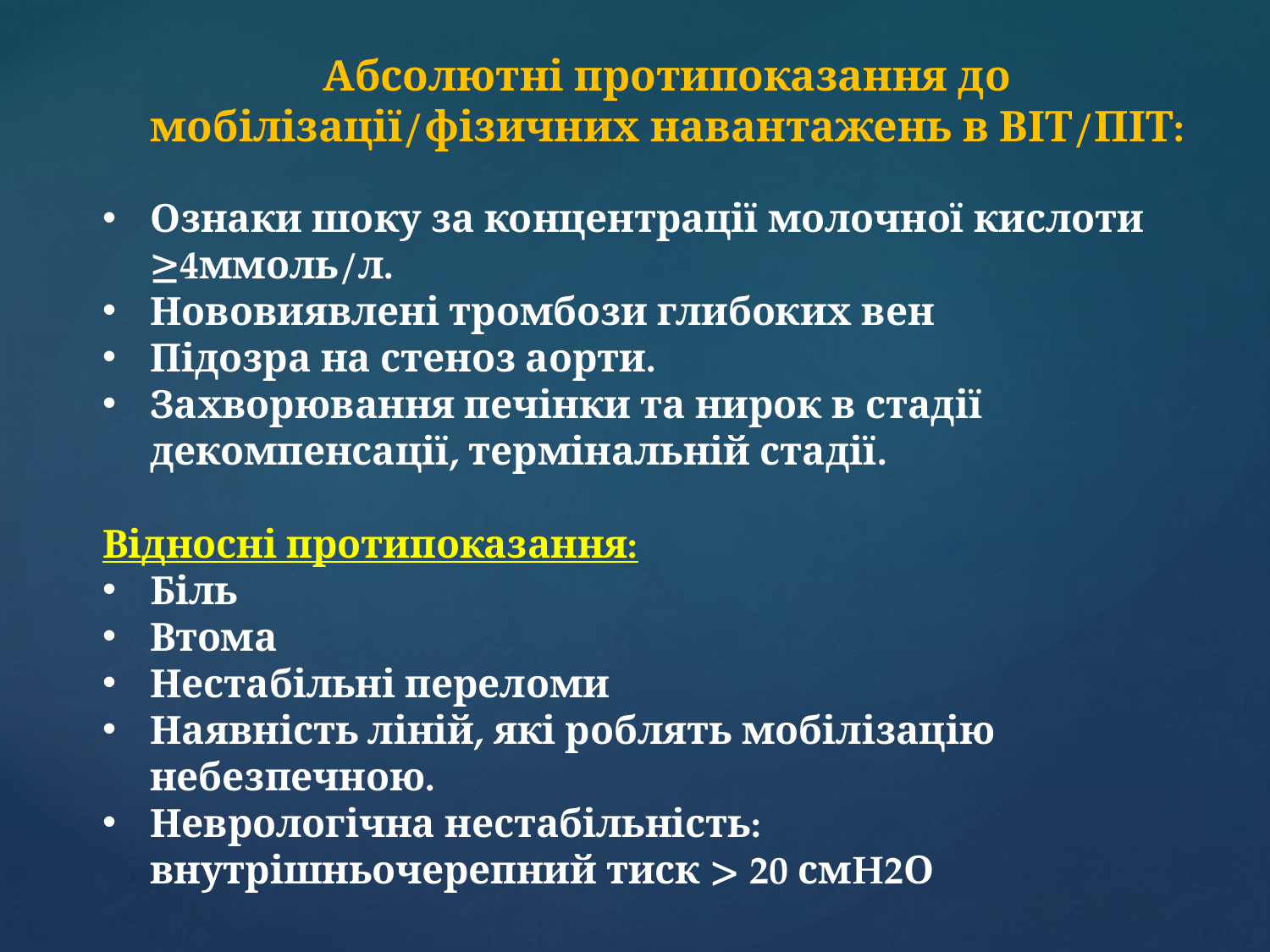

Абсолютні протипоказання до мобілізації/фізичних навантажень в ВІТ/ПІТ:

Ознаки шоку за концентрації молочної кислоти ≥4ммоль/л.
Нововиявлені тромбози глибоких вен
Підозра на стеноз аорти.
Захворювання печінки та нирок в стадії декомпенсації, термінальній стадії.

Відносні протипоказання:
Біль
Втома
Нестабільні переломи
Наявність ліній, які роблять мобілізацію небезпечною.
Неврологічна нестабільність: внутрішньочерепний тиск > 20 смH2О